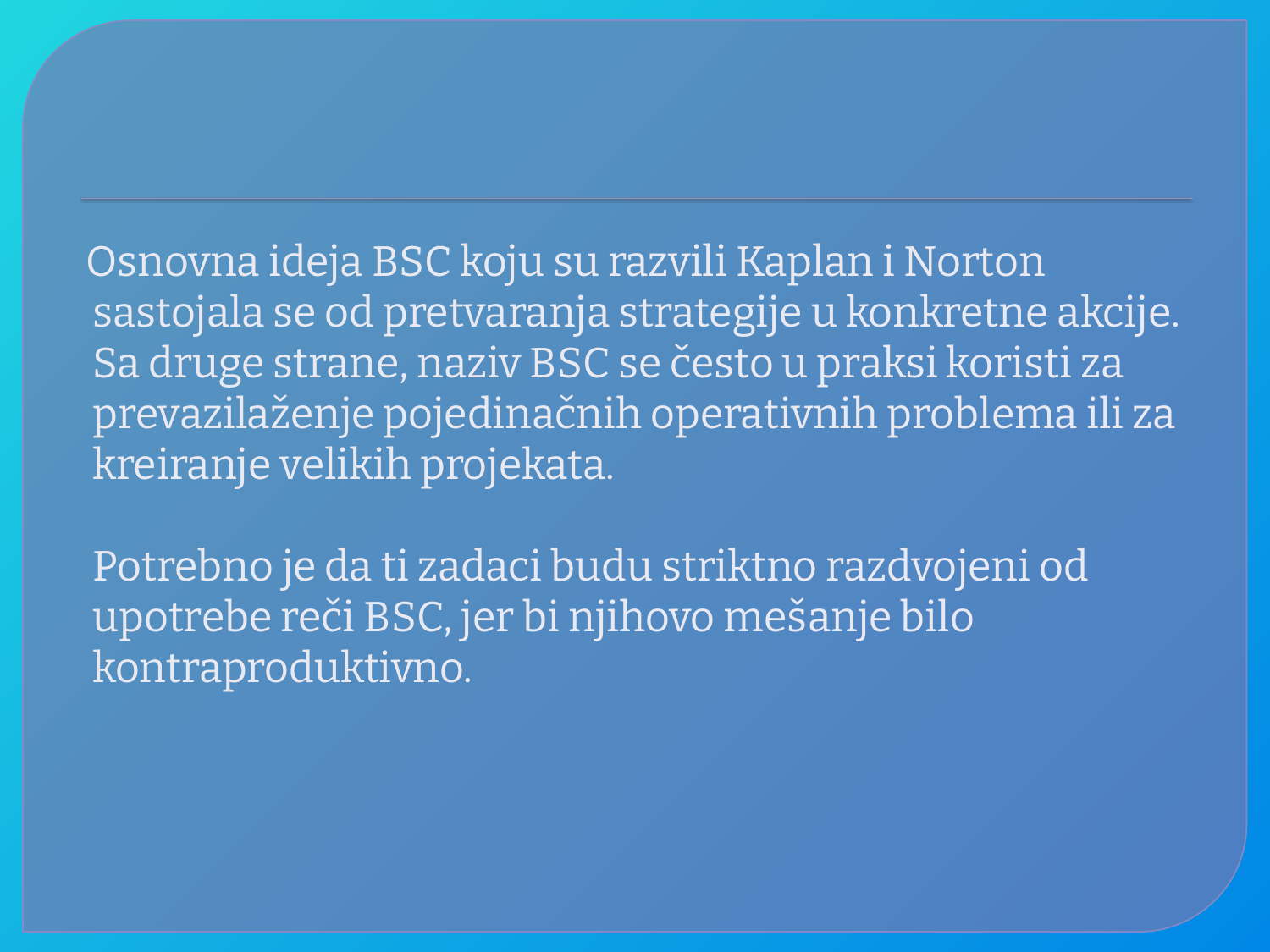

Osnovna ideja BSC koju su razvili Kaplan i Norton sastojala se od pretvaranja strategije u konkretne akcije. Sa druge strane, naziv BSC se često u praksi koristi za prevazilaženje pojedinačnih operativnih problema ili za kreiranje velikih projekata.
Potrebno je da ti zadaci budu striktno razdvojeni od upotrebe reči BSC, jer bi njihovo mešanje bilo kontraproduktivno.